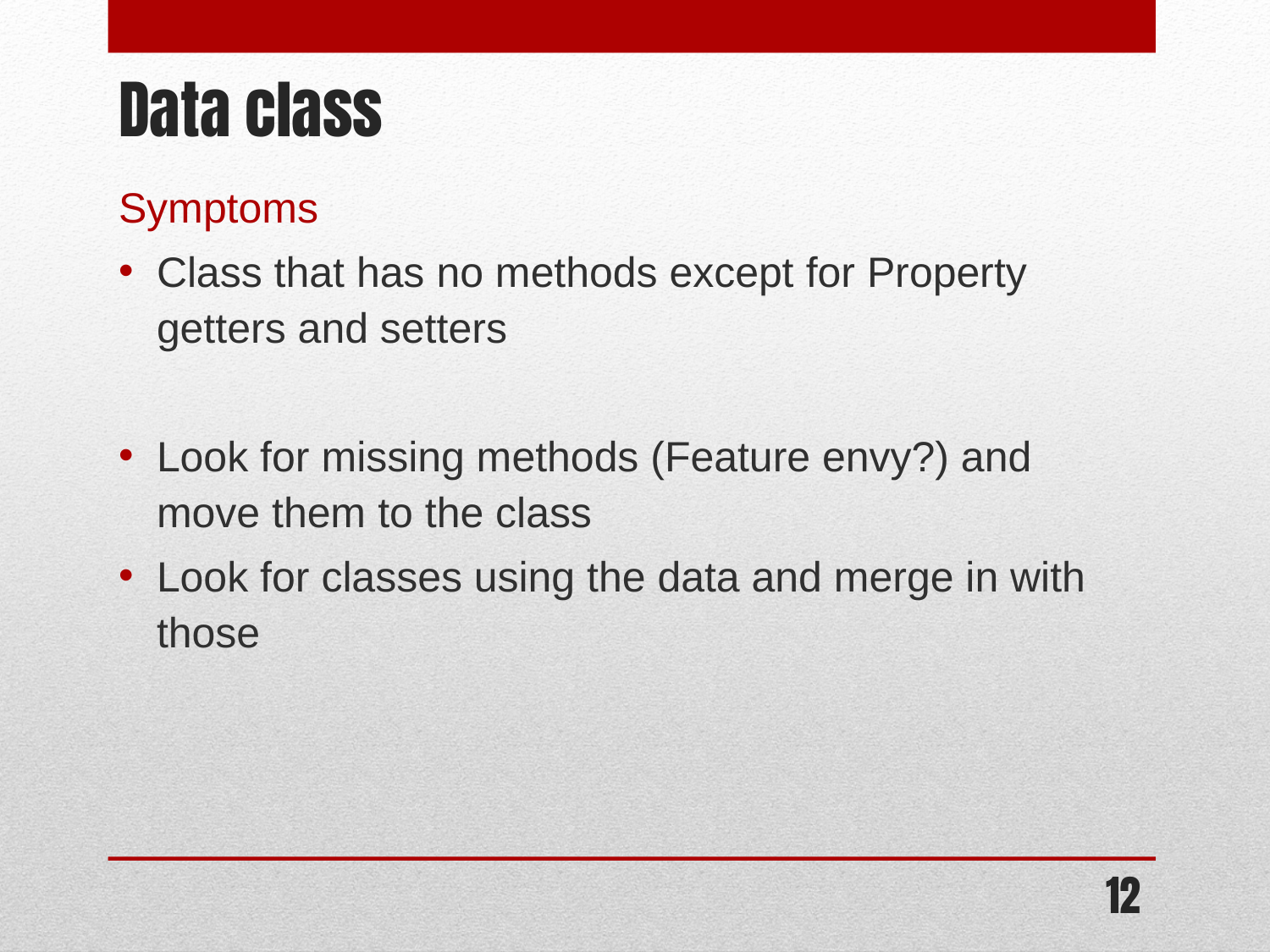

# Data class
Symptoms
Class that has no methods except for Property getters and setters

Look for missing methods (Feature envy?) and move them to the class
Look for classes using the data and merge in with those
12